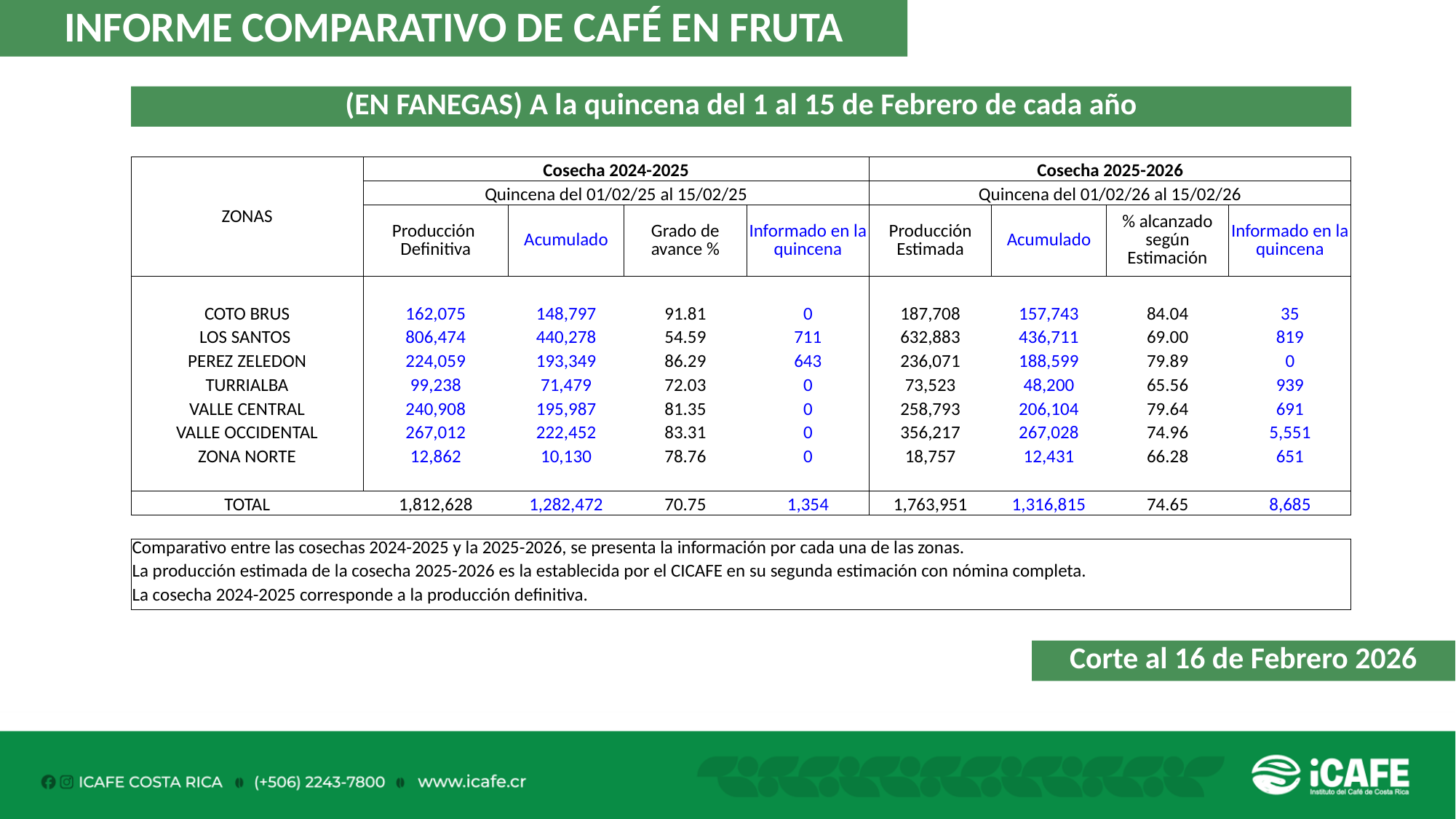

INFORME COMPARATIVO DE CAFÉ EN FRUTA

(EN FANEGAS) A la quincena del 1 al 15 de Febrero de cada año

| ZONAS | Cosecha 2024-2025 |  |  |  | Cosecha 2025-2026 |  |  |  |
| --- | --- | --- | --- | --- | --- | --- | --- | --- |
|  | Quincena del 01/02/25 al 15/02/25 |  |  |  | Quincena del 01/02/26 al 15/02/26 |  |  |  |
|  | Producción Definitiva | Acumulado | Grado de avance % | Informado en la quincena | Producción Estimada | Acumulado | % alcanzado según Estimación | Informado en la quincena |
|  |  |  |  |  |  |  |  |  |
| COTO BRUS | 162,075 | 148,797 | 91.81 | 0 | 187,708 | 157,743 | 84.04 | 35 |
| LOS SANTOS | 806,474 | 440,278 | 54.59 | 711 | 632,883 | 436,711 | 69.00 | 819 |
| PEREZ ZELEDON | 224,059 | 193,349 | 86.29 | 643 | 236,071 | 188,599 | 79.89 | 0 |
| TURRIALBA | 99,238 | 71,479 | 72.03 | 0 | 73,523 | 48,200 | 65.56 | 939 |
| VALLE CENTRAL | 240,908 | 195,987 | 81.35 | 0 | 258,793 | 206,104 | 79.64 | 691 |
| VALLE OCCIDENTAL | 267,012 | 222,452 | 83.31 | 0 | 356,217 | 267,028 | 74.96 | 5,551 |
| ZONA NORTE | 12,862 | 10,130 | 78.76 | 0 | 18,757 | 12,431 | 66.28 | 651 |
|  |  |  |  |  |  |  |  |  |
| TOTAL | 1,812,628 | 1,282,472 | 70.75 | 1,354 | 1,763,951 | 1,316,815 | 74.65 | 8,685 |
|  |  |  |  |  |  |  |  |  |
| Comparativo entre las cosechas 2024-2025 y la 2025-2026, se presenta la información por cada una de las zonas. |  |  |  |  |  |  |  |  |
| La producción estimada de la cosecha 2025-2026 es la establecida por el CICAFE en su segunda estimación con nómina completa. |  |  |  |  |  |  |  |  |
| La cosecha 2024-2025 corresponde a la producción definitiva. |  |  |  |  |  |  |  |  |

Corte al 16 de Febrero 2026